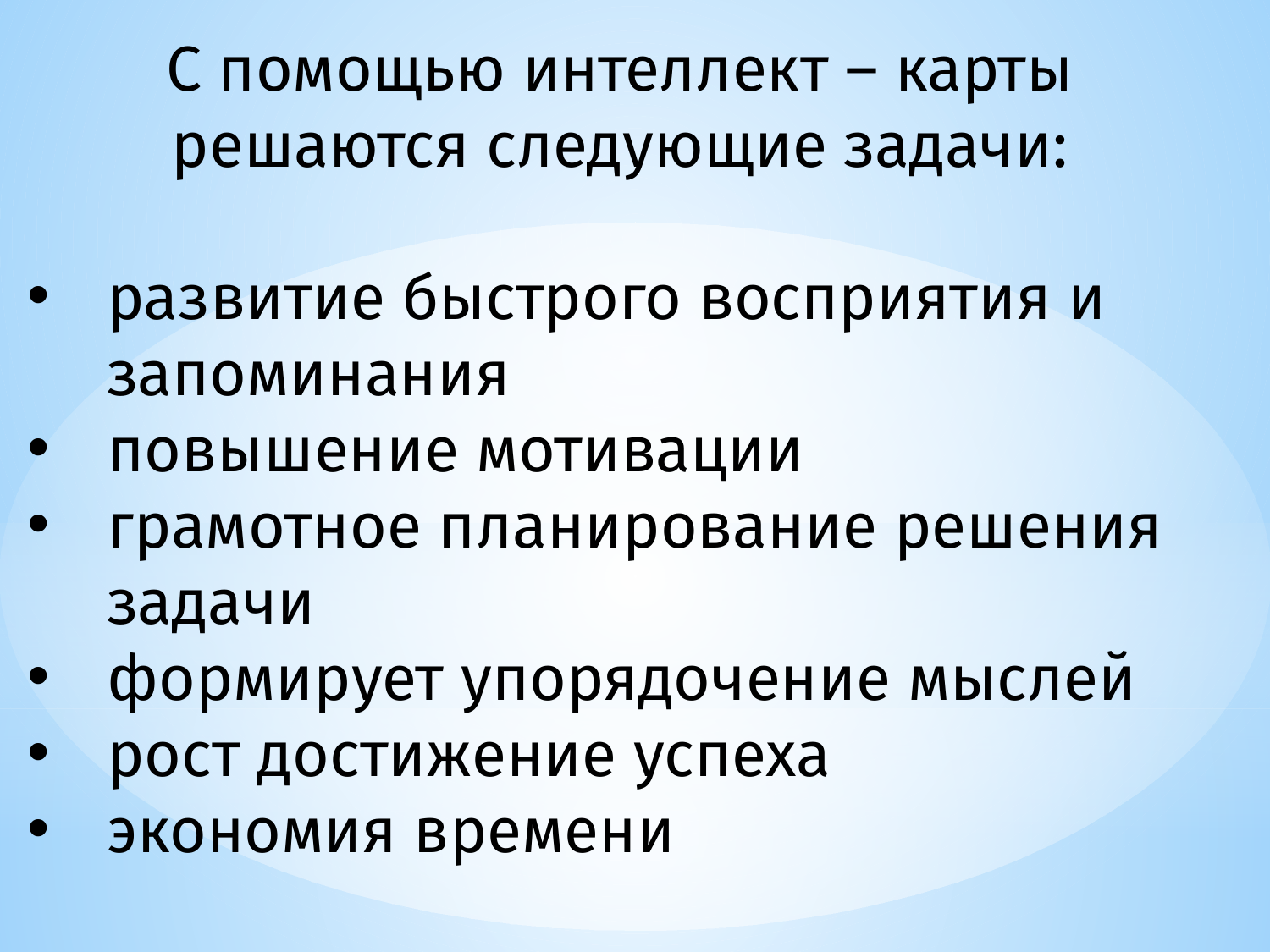

С помощью интеллект – карты решаются следующие задачи:

развитие быстрого восприятия и запоминания
повышение мотивации
грамотное планирование решения задачи
формирует упорядочение мыслей
рост достижение успеха
экономия времени